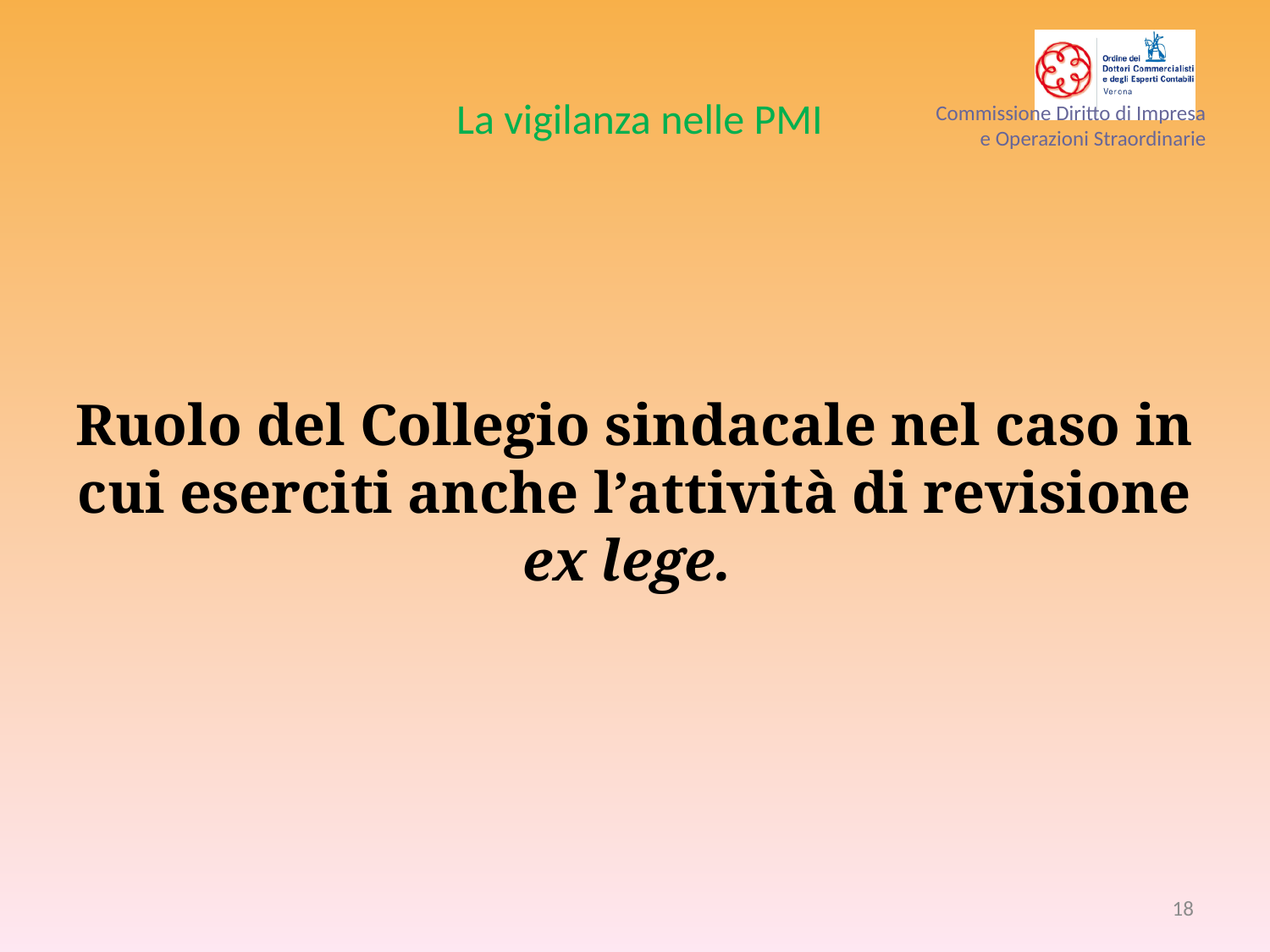

# La vigilanza nelle PMI

Ruolo del Collegio sindacale nel caso in cui eserciti anche l’attività di revisione ex lege.

18